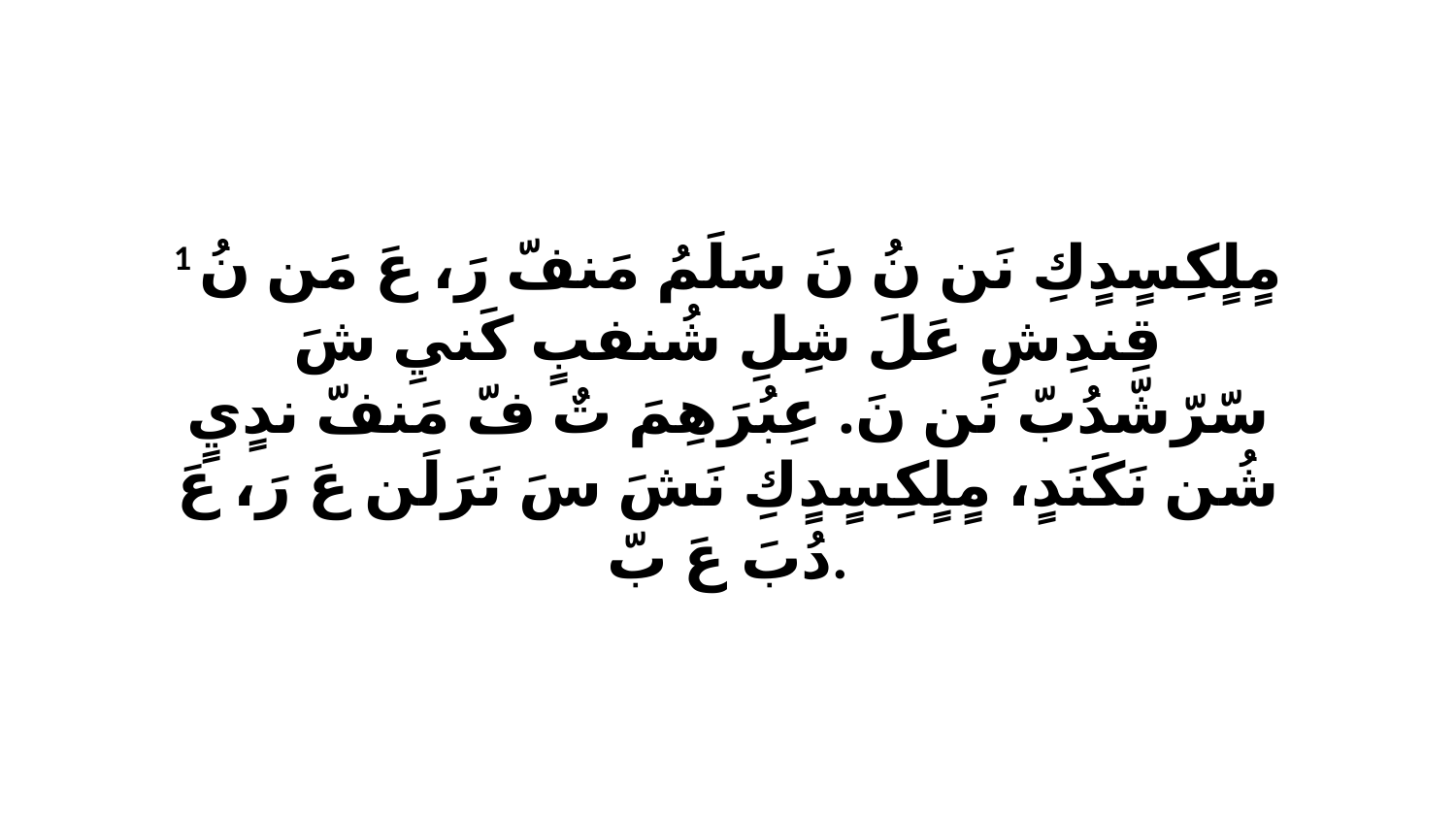

1 مٍلٍكِسٍدٍكِ نَن نُ نَ سَلَمُ مَنفّ رَ، عَ مَن نُ قِندِشِ عَلَ شِلِ شُنفبٍ كَنيِ شَ سّرّشّدُبّ نَن نَ. عِبُرَهِمَ تٌ فّ مَنفّ ندٍيٍ شُن نَكَنَدٍ، مٍلٍكِسٍدٍكِ نَشَ سَ نَرَلَن عَ رَ، عَ دُبَ عَ بّ.